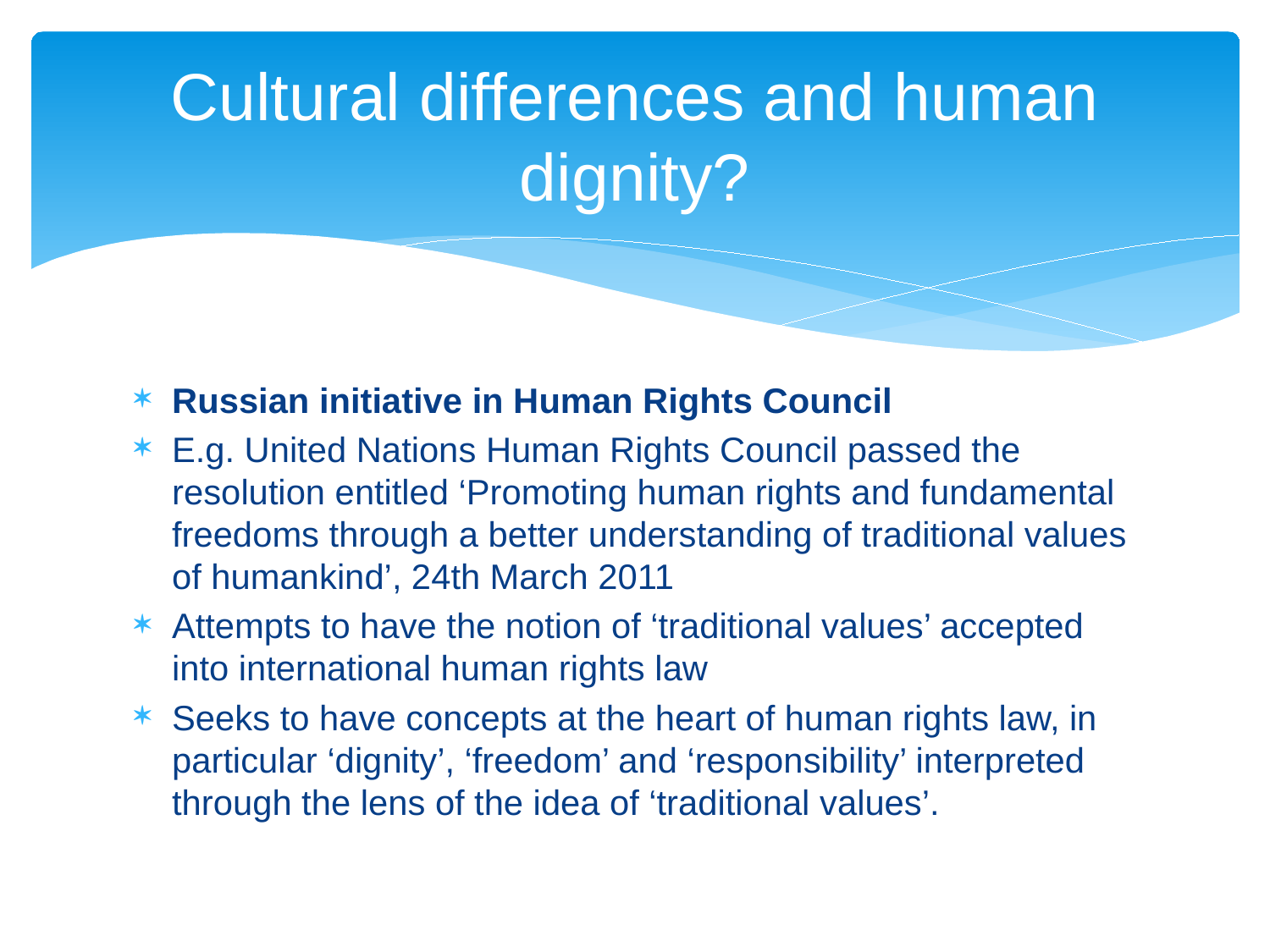

# Cultural differences and human dignity?
Russian initiative in Human Rights Council
E.g. United Nations Human Rights Council passed the resolution entitled ‘Promoting human rights and fundamental freedoms through a better understanding of traditional values of humankind’, 24th March 2011
Attempts to have the notion of ‘traditional values’ accepted into international human rights law
Seeks to have concepts at the heart of human rights law, in particular ‘dignity’, ‘freedom’ and ‘responsibility’ interpreted through the lens of the idea of ‘traditional values’.